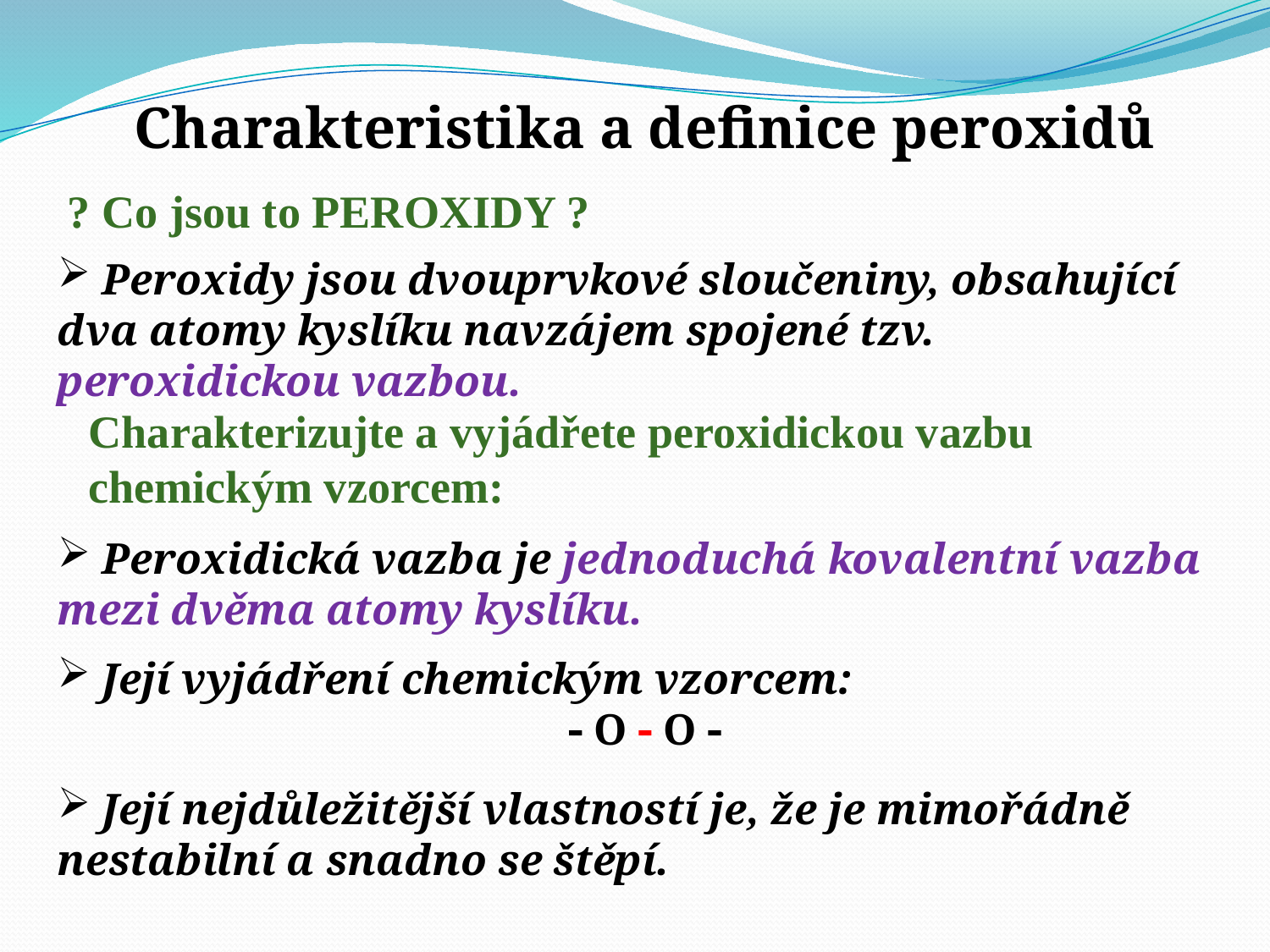

Charakteristika a definice peroxidů

? Co jsou to PEROXIDY ?
 Peroxidy jsou dvouprvkové sloučeniny, obsahující dva atomy kyslíku navzájem spojené tzv. peroxidickou vazbou.
Charakterizujte a vyjádřete peroxidickou vazbu
chemickým vzorcem:
 Peroxidická vazba je jednoduchá kovalentní vazba mezi dvěma atomy kyslíku.
 Její vyjádření chemickým vzorcem:
− O − O −
 Její nejdůležitější vlastností je, že je mimořádně nestabilní a snadno se štěpí.